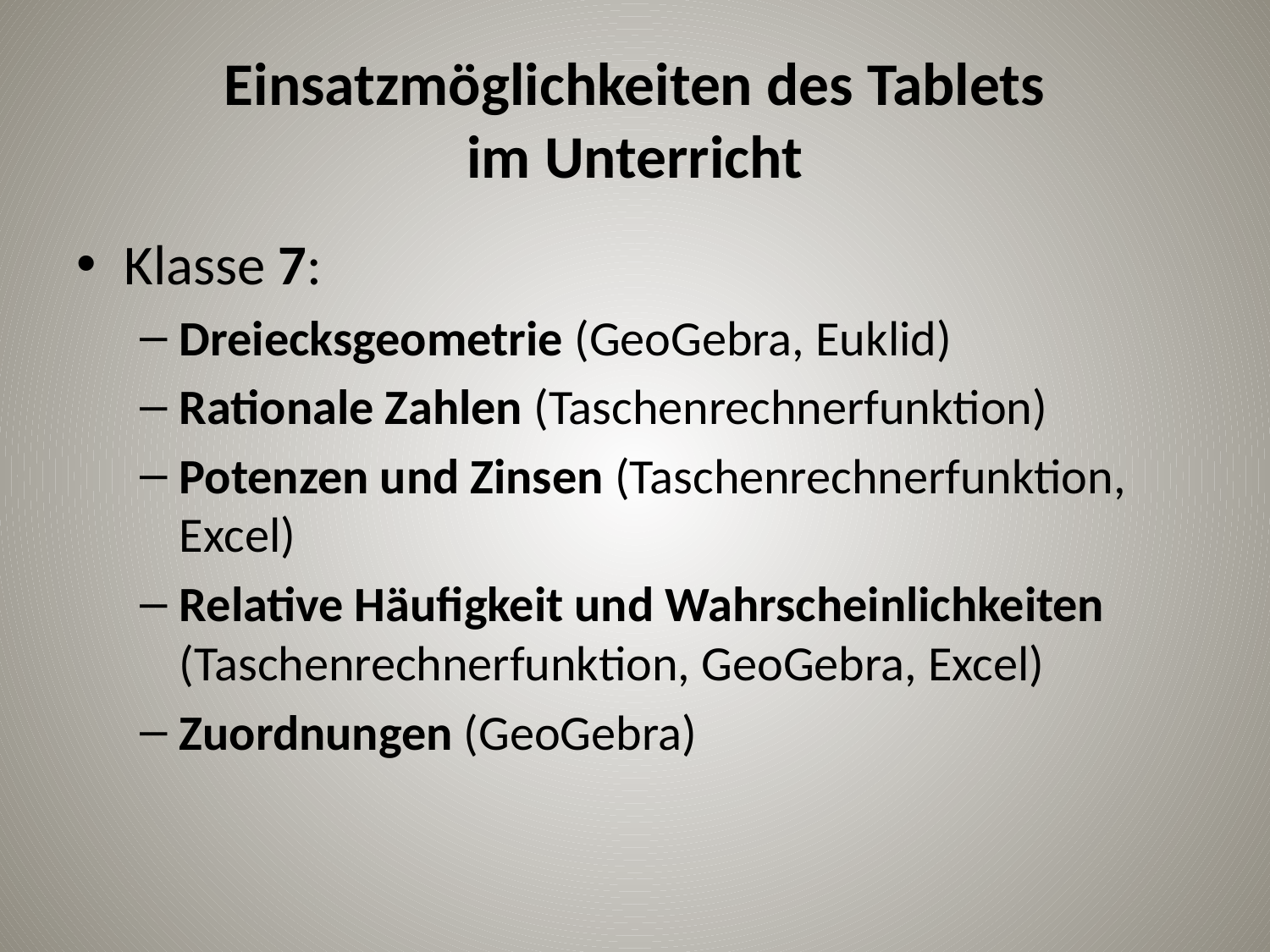

# Einsatzmöglichkeiten des Tablets im Unterricht
Klasse 7:
Dreiecksgeometrie (GeoGebra, Euklid)
Rationale Zahlen (Taschenrechnerfunktion)
Potenzen und Zinsen (Taschenrechnerfunktion, Excel)
Relative Häufigkeit und Wahrscheinlichkeiten (Taschenrechnerfunktion, GeoGebra, Excel)
Zuordnungen (GeoGebra)